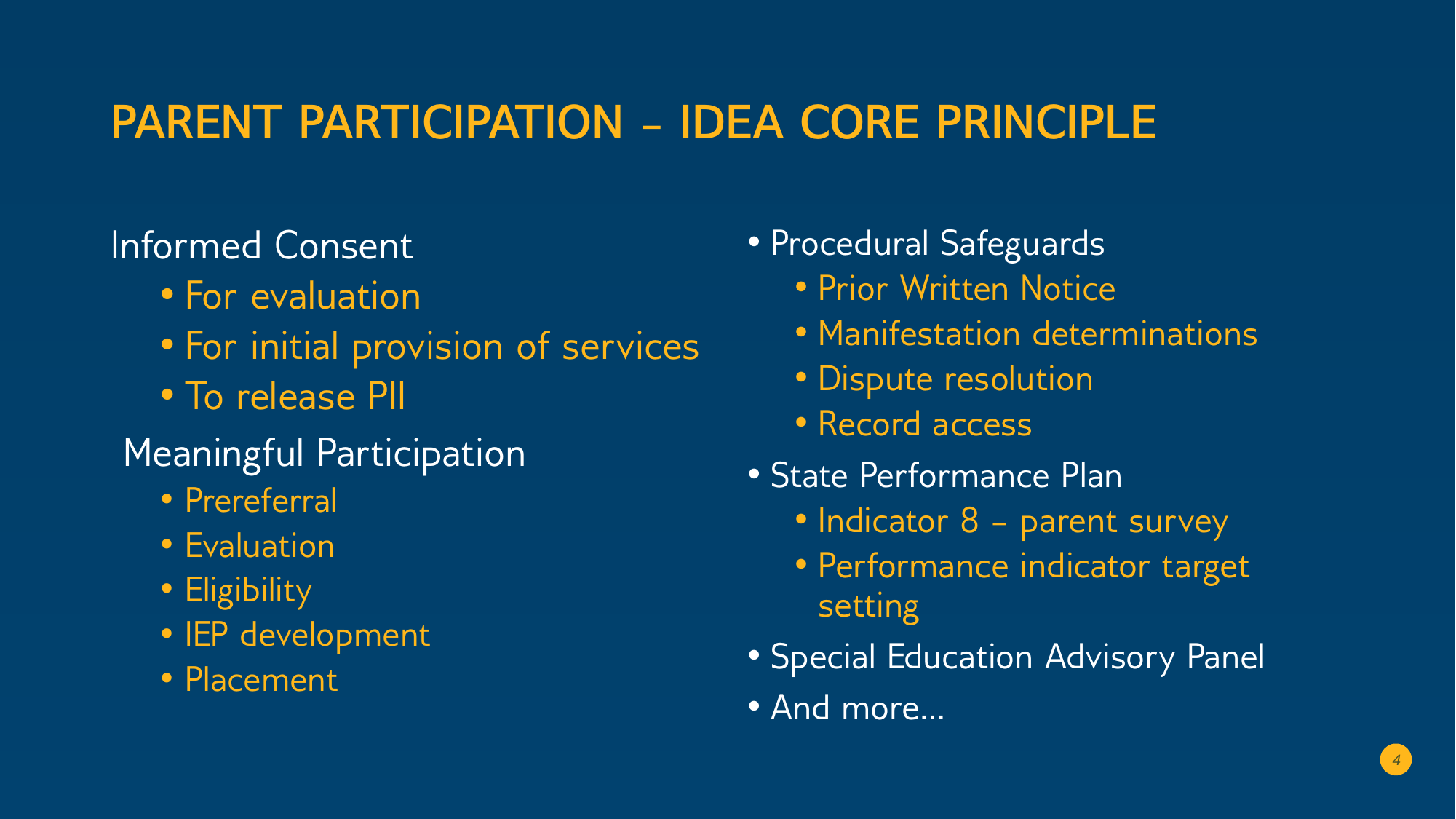

# Parent Participation – IDEA Core Principle
Informed Consent
For evaluation
For initial provision of services
To release PII
 Meaningful Participation
Prereferral
Evaluation
Eligibility
IEP development
Placement

Procedural Safeguards
Prior Written Notice
Manifestation determinations
Dispute resolution
Record access
State Performance Plan
Indicator 8 – parent survey
Performance indicator target setting
Special Education Advisory Panel
And more…
4